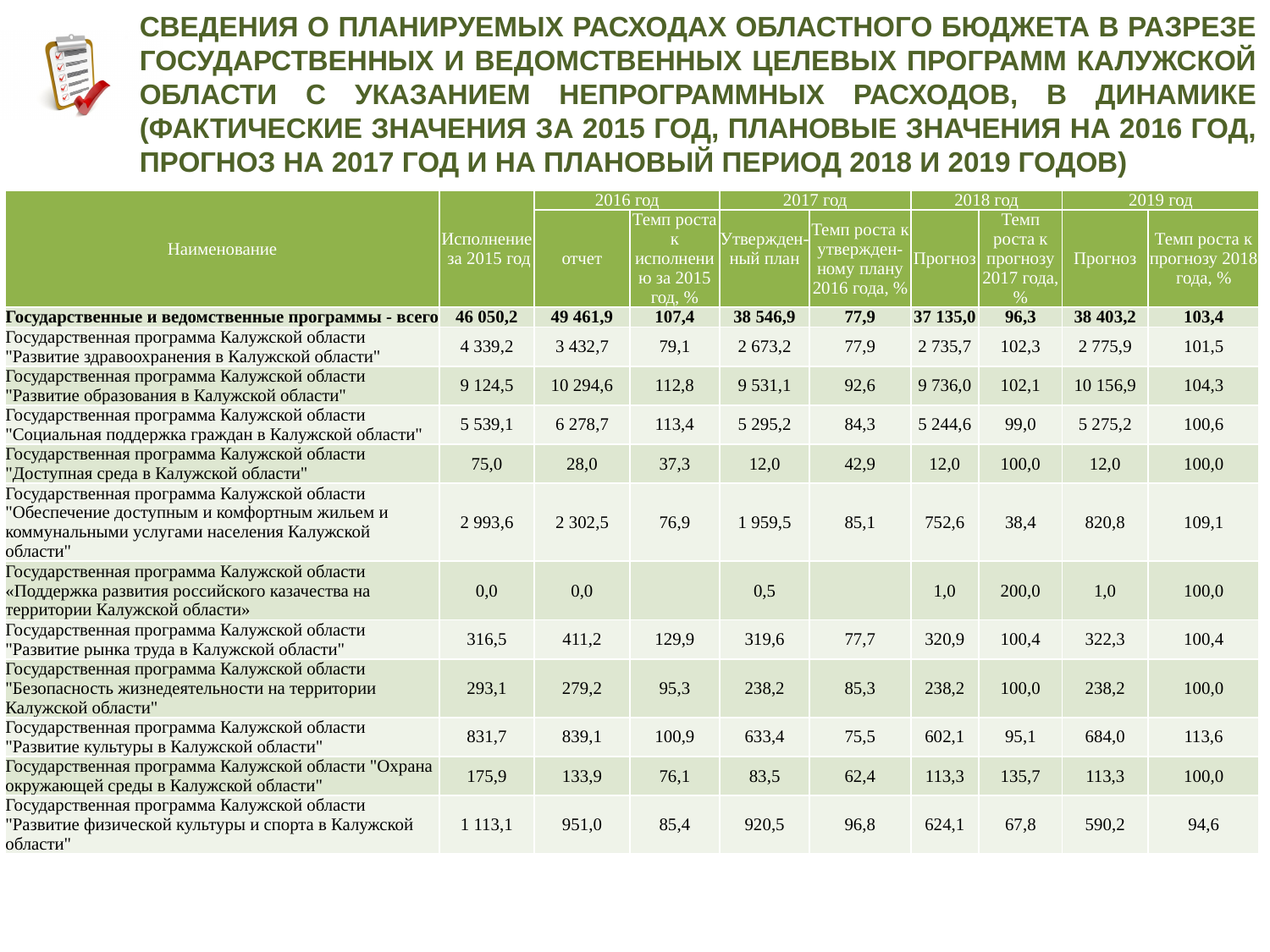

СВЕДЕНИЯ О ПЛАНИРУЕМЫХ РАСХОДАХ ОБЛАСТНОГО БЮДЖЕТА В РАЗРЕЗЕ ГОСУДАРСТВЕННЫХ И ВЕДОМСТВЕННЫХ ЦЕЛЕВЫХ ПРОГРАММ КАЛУЖСКОЙ ОБЛАСТИ С УКАЗАНИЕМ НЕПРОГРАММНЫХ РАСХОДОВ, В ДИНАМИКЕ (ФАКТИЧЕСКИЕ ЗНАЧЕНИЯ ЗА 2015 ГОД, ПЛАНОВЫЕ ЗНАЧЕНИЯ НА 2016 ГОД, ПРОГНОЗ НА 2017 ГОД И НА ПЛАНОВЫЙ ПЕРИОД 2018 И 2019 ГОДОВ)

| Наименование | Исполнение за 2015 год | 2016 год |  | 2017 год |  | 2018 год |  | 2019 год |  |
| --- | --- | --- | --- | --- | --- | --- | --- | --- | --- |
|  |  | отчет | Темп роста к исполнению за 2015 год, % | Утвержден-ный план | Темп роста к утвержден-ному плану 2016 года, % | Прогноз | Темп роста к прогнозу 2017 года, % | Прогноз | Темп роста к прогнозу 2018 года, % |
| Государственные и ведомственные программы - всего | 46 050,2 | 49 461,9 | 107,4 | 38 546,9 | 77,9 | 37 135,0 | 96,3 | 38 403,2 | 103,4 |
| Государственная программа Калужской области "Развитие здравоохранения в Калужской области" | 4 339,2 | 3 432,7 | 79,1 | 2 673,2 | 77,9 | 2 735,7 | 102,3 | 2 775,9 | 101,5 |
| Государственная программа Калужской области "Развитие образования в Калужской области" | 9 124,5 | 10 294,6 | 112,8 | 9 531,1 | 92,6 | 9 736,0 | 102,1 | 10 156,9 | 104,3 |
| Государственная программа Калужской области "Социальная поддержка граждан в Калужской области" | 5 539,1 | 6 278,7 | 113,4 | 5 295,2 | 84,3 | 5 244,6 | 99,0 | 5 275,2 | 100,6 |
| Государственная программа Калужской области "Доступная среда в Калужской области" | 75,0 | 28,0 | 37,3 | 12,0 | 42,9 | 12,0 | 100,0 | 12,0 | 100,0 |
| Государственная программа Калужской области "Обеспечение доступным и комфортным жильем и коммунальными услугами населения Калужской области" | 2 993,6 | 2 302,5 | 76,9 | 1 959,5 | 85,1 | 752,6 | 38,4 | 820,8 | 109,1 |
| Государственная программа Калужской области «Поддержка развития российского казачества на территории Калужской области» | 0,0 | 0,0 |  | 0,5 |  | 1,0 | 200,0 | 1,0 | 100,0 |
| Государственная программа Калужской области "Развитие рынка труда в Калужской области" | 316,5 | 411,2 | 129,9 | 319,6 | 77,7 | 320,9 | 100,4 | 322,3 | 100,4 |
| Государственная программа Калужской области "Безопасность жизнедеятельности на территории Калужской области" | 293,1 | 279,2 | 95,3 | 238,2 | 85,3 | 238,2 | 100,0 | 238,2 | 100,0 |
| Государственная программа Калужской области "Развитие культуры в Калужской области" | 831,7 | 839,1 | 100,9 | 633,4 | 75,5 | 602,1 | 95,1 | 684,0 | 113,6 |
| Государственная программа Калужской области "Охрана окружающей среды в Калужской области" | 175,9 | 133,9 | 76,1 | 83,5 | 62,4 | 113,3 | 135,7 | 113,3 | 100,0 |
| Государственная программа Калужской области "Развитие физической культуры и спорта в Калужской области" | 1 113,1 | 951,0 | 85,4 | 920,5 | 96,8 | 624,1 | 67,8 | 590,2 | 94,6 |